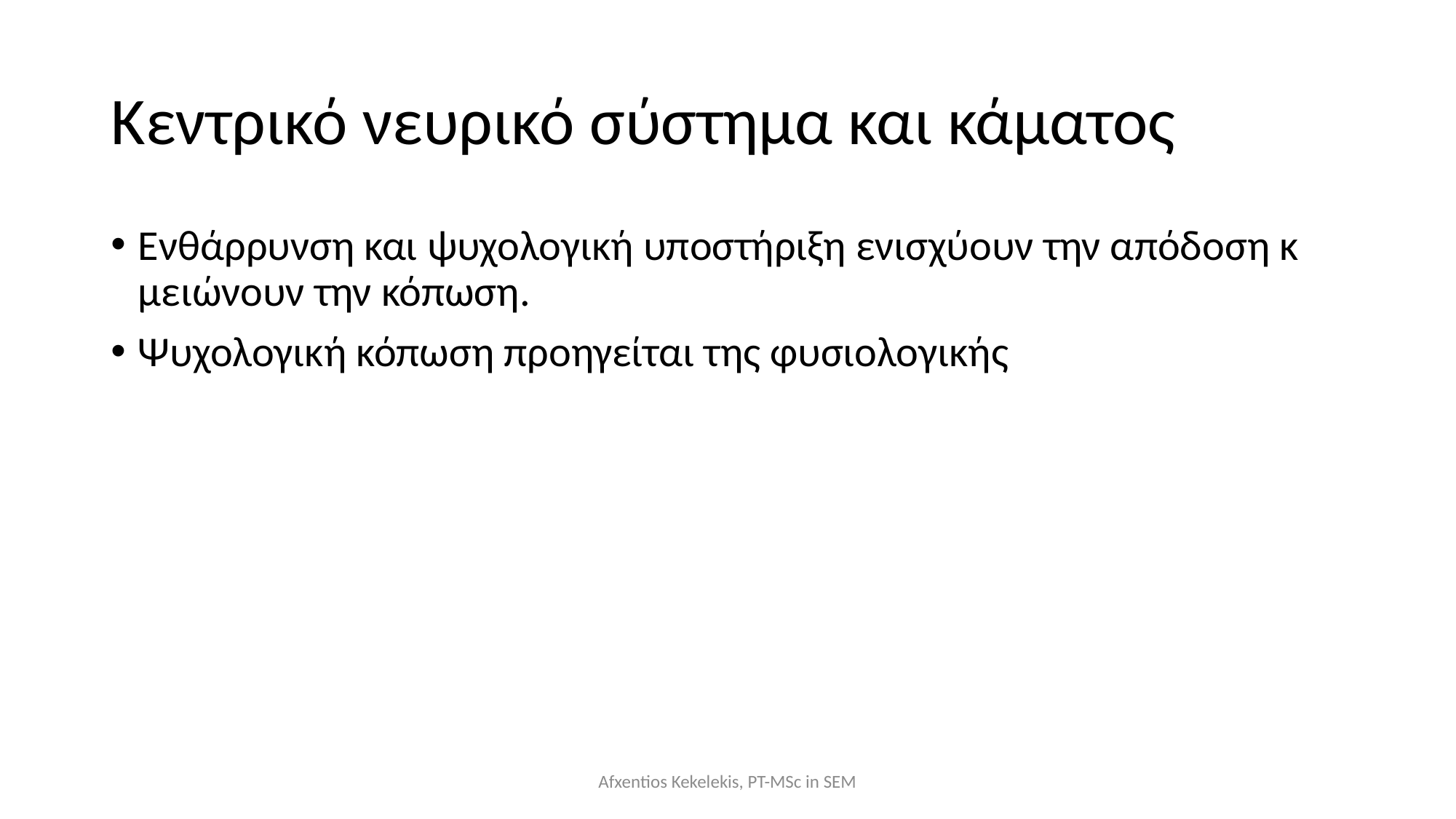

# Κεντρικό νευρικό σύστημα και κάματος
Ενθάρρυνση και ψυχολογική υποστήριξη ενισχύουν την απόδοση κ μειώνουν την κόπωση.
Ψυχολογική κόπωση προηγείται της φυσιολογικής
Afxentios Kekelekis, PT-MSc in SEM